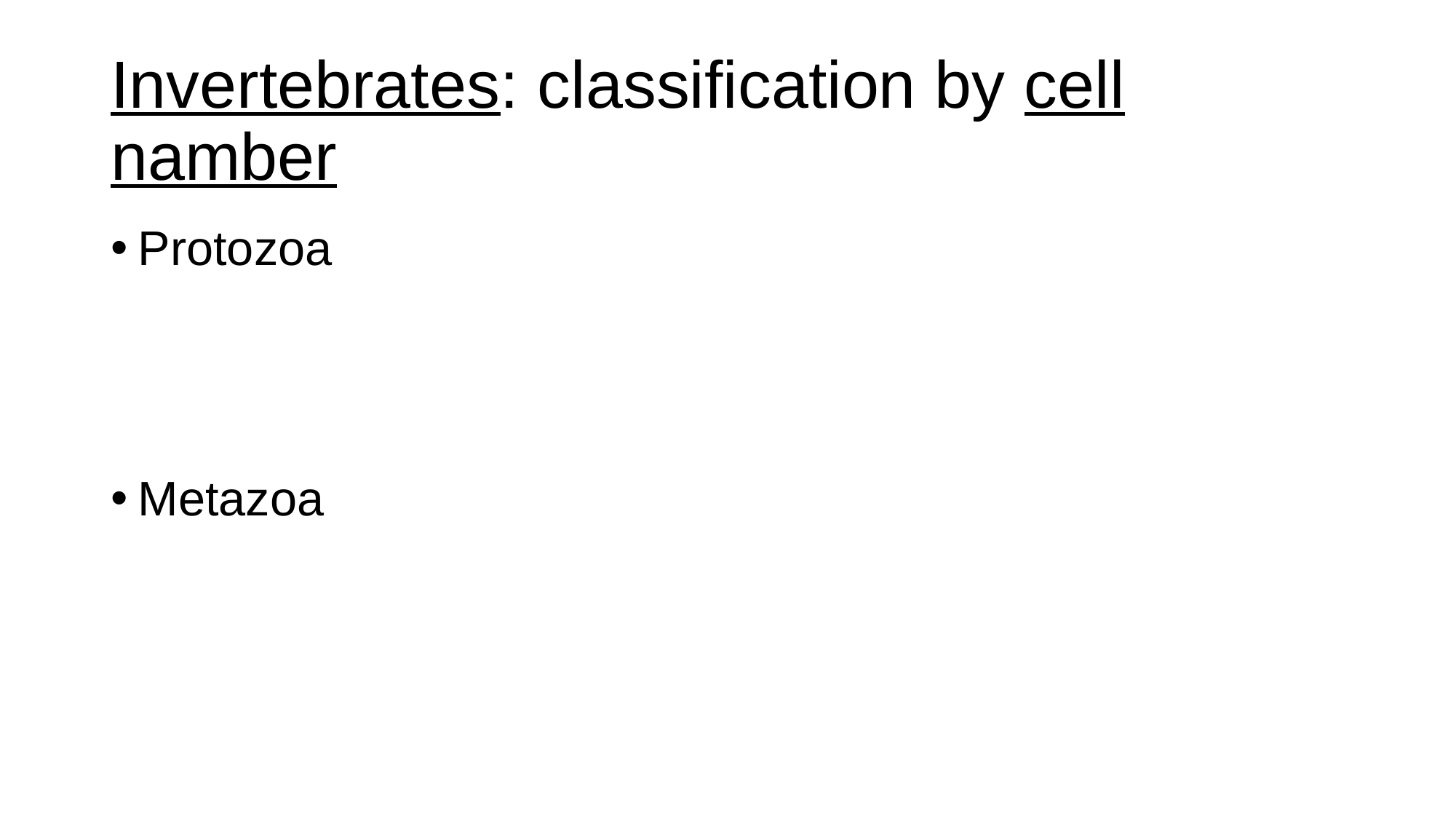

# Invertebrates: classification by cell namber
Protozoa

Metazoa